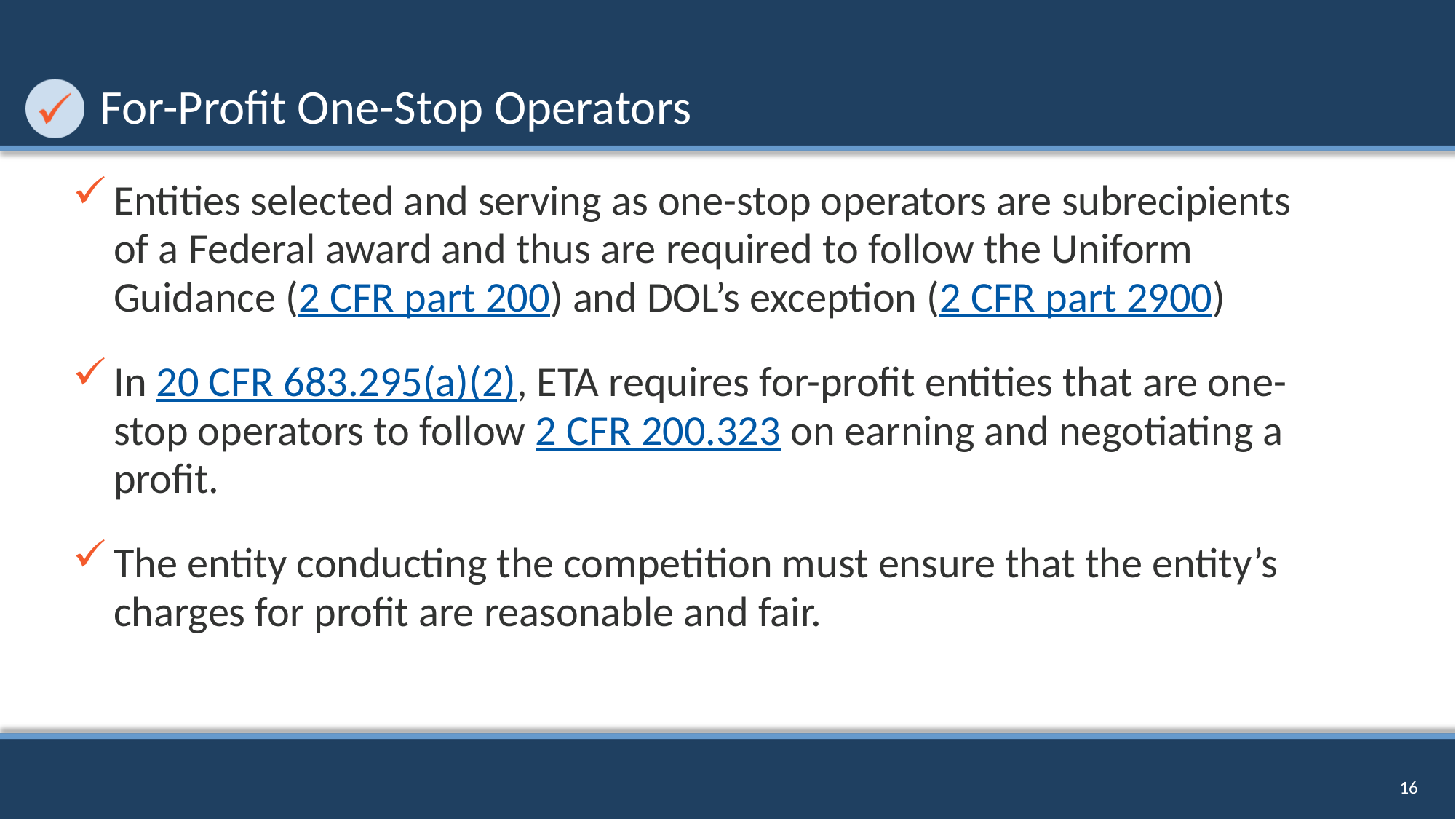

# For-Profit One-Stop Operators
Entities selected and serving as one-stop operators are subrecipients of a Federal award and thus are required to follow the Uniform Guidance (2 CFR part 200) and DOL’s exception (2 CFR part 2900)
In 20 CFR 683.295(a)(2), ETA requires for-profit entities that are one-stop operators to follow 2 CFR 200.323 on earning and negotiating a profit.
The entity conducting the competition must ensure that the entity’s charges for profit are reasonable and fair.
16